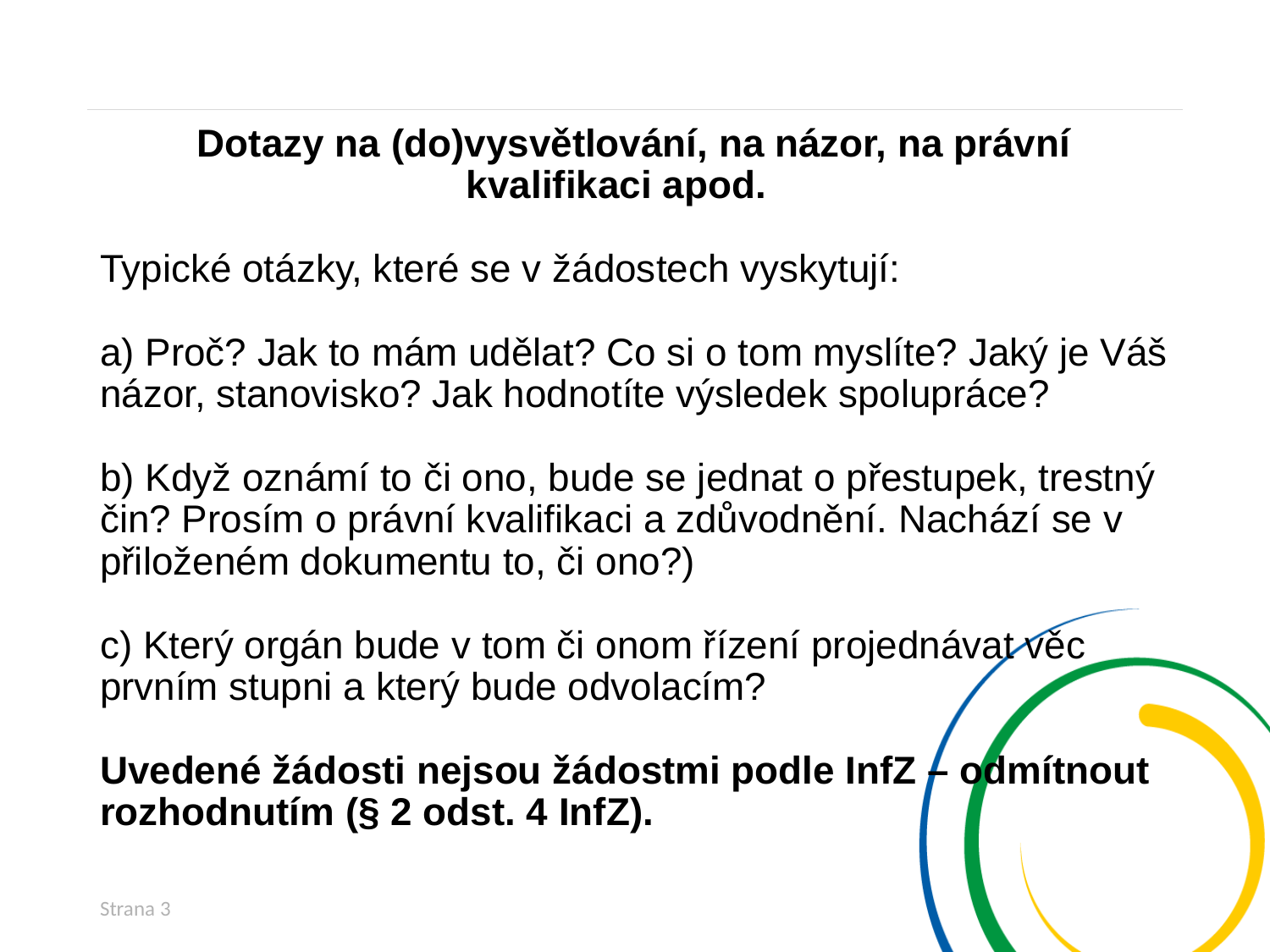

# Dotazy na (do)vysvětlování, na názor, na právní kvalifikaci apod. Typické otázky, které se v žádostech vyskytují: a) Proč? Jak to mám udělat? Co si o tom myslíte? Jaký je Váš názor, stanovisko? Jak hodnotíte výsledek spolupráce? b) Když oznámí to či ono, bude se jednat o přestupek, trestný čin? Prosím o právní kvalifikaci a zdůvodnění. Nachází se v přiloženém dokumentu to, či ono?) c) Který orgán bude v tom či onom řízení projednávat věc prvním stupni a který bude odvolacím? Uvedené žádosti nejsou žádostmi podle InfZ – odmítnout rozhodnutím (§ 2 odst. 4 InfZ).
Strana 3